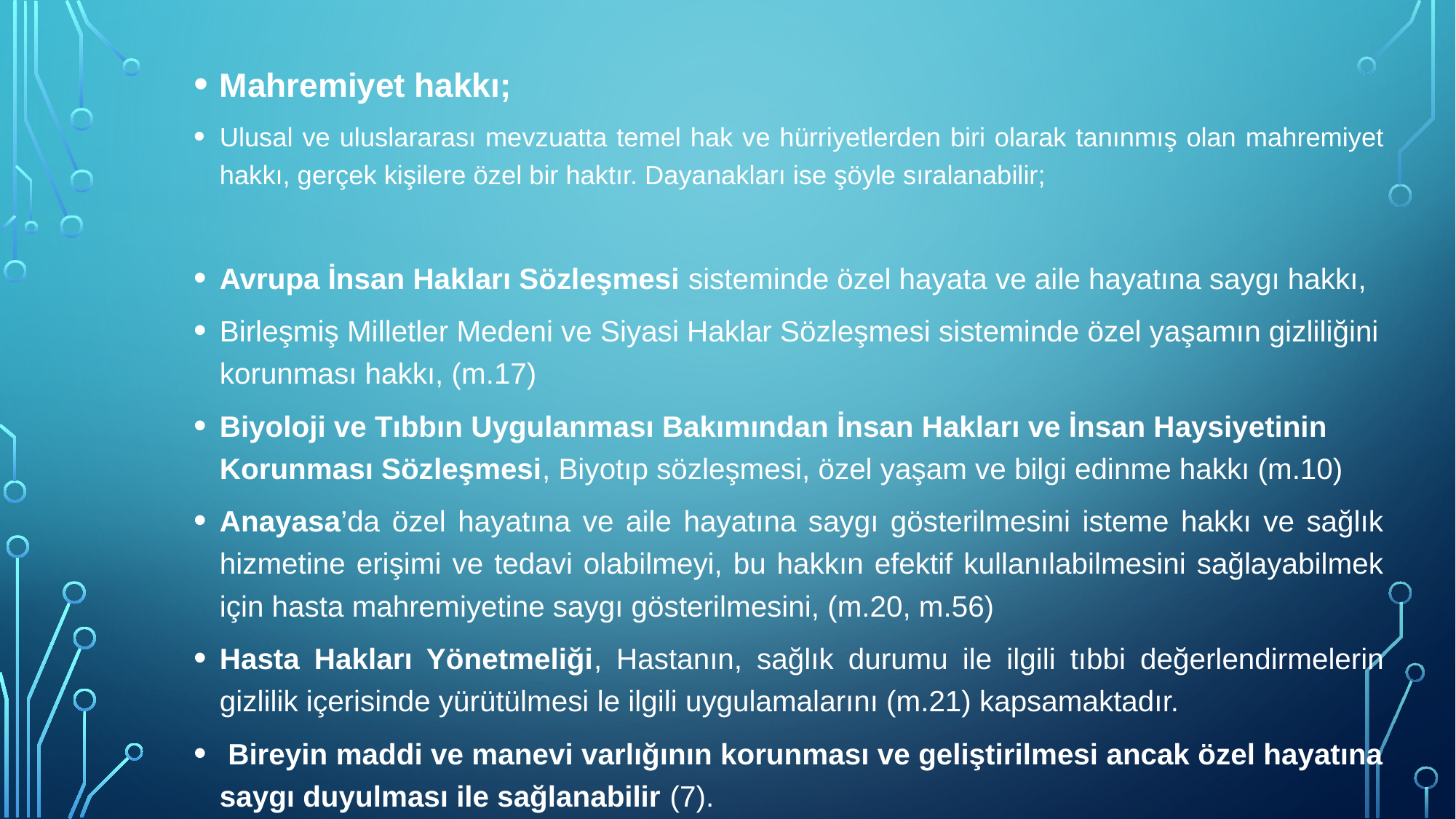

Mahremiyet hakkı;
Ulusal ve uluslararası mevzuatta temel hak ve hürriyetlerden biri olarak tanınmış olan mahremiyet hakkı, gerçek kişilere özel bir haktır. Dayanakları ise şöyle sıralanabilir;

Avrupa İnsan Hakları Sözleşmesi sisteminde özel hayata ve aile hayatına saygı hakkı,
Birleşmiş Milletler Medeni ve Siyasi Haklar Sözleşmesi sisteminde özel yaşamın gizliliğini korunması hakkı, (m.17)
Biyoloji ve Tıbbın Uygulanması Bakımından İnsan Hakları ve İnsan Haysiyetinin Korunması Sözleşmesi, Biyotıp sözleşmesi, özel yaşam ve bilgi edinme hakkı (m.10)
Anayasa’da özel hayatına ve aile hayatına saygı gösterilmesini isteme hakkı ve sağlık hizmetine erişimi ve tedavi olabilmeyi, bu hakkın efektif kullanılabilmesini sağlayabilmek için hasta mahremiyetine saygı gösterilmesini, (m.20, m.56)
Hasta Hakları Yönetmeliği, Hastanın, sağlık durumu ile ilgili tıbbi değerlendirmelerin gizlilik içerisinde yürütülmesi le ilgili uygulamalarını (m.21) kapsamaktadır.
 Bireyin maddi ve manevi varlığının korunması ve geliştirilmesi ancak özel hayatına saygı duyulması ile sağlanabilir (7).